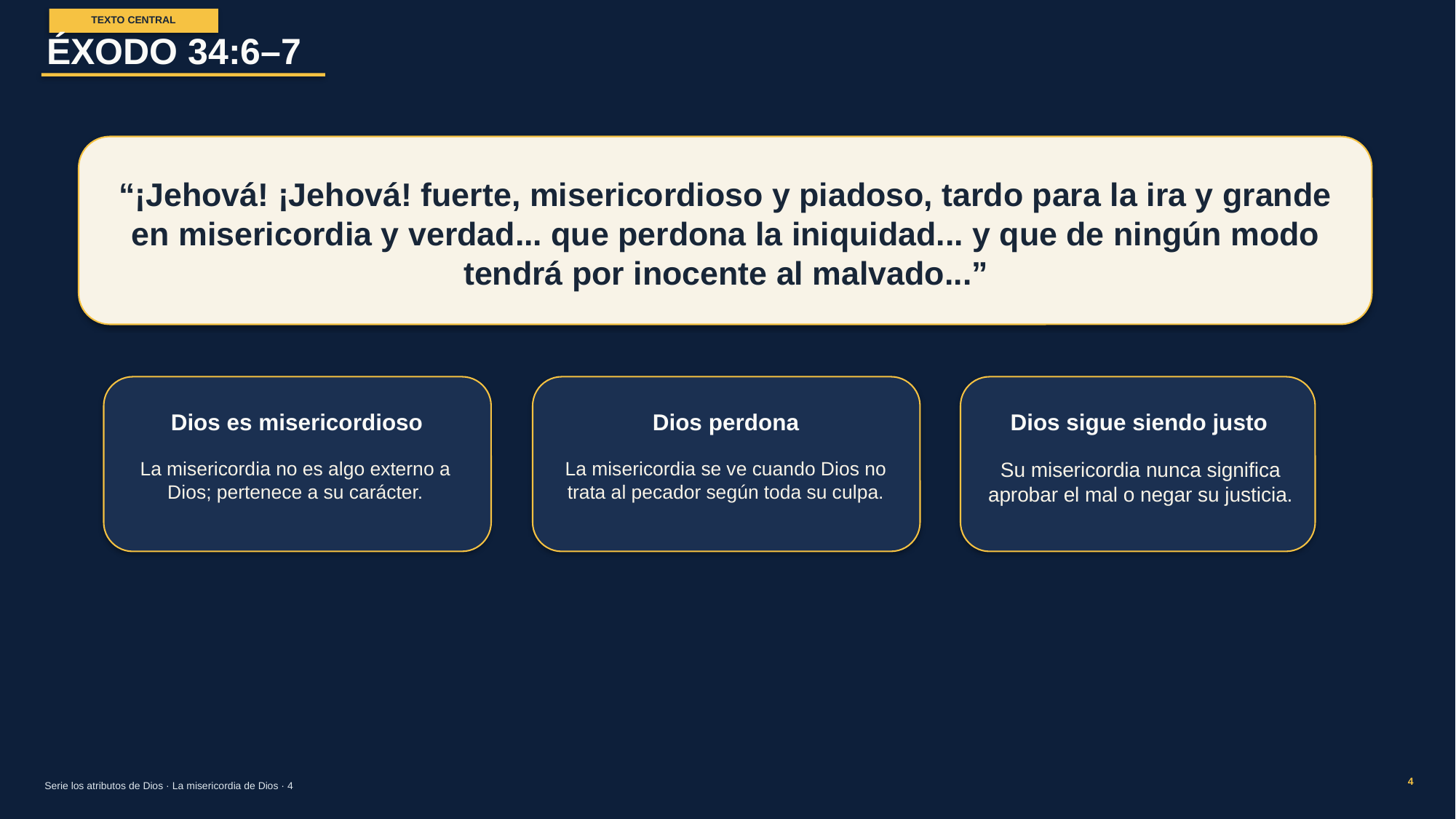

TEXTO CENTRAL
ÉXODO 34:6–7

“¡Jehová! ¡Jehová! fuerte, misericordioso y piadoso, tardo para la ira y grande en misericordia y verdad... que perdona la iniquidad... y que de ningún modo tendrá por inocente al malvado...”

Dios es misericordioso
Dios perdona
Dios sigue siendo justo
La misericordia no es algo externo a Dios; pertenece a su carácter.
La misericordia se ve cuando Dios no trata al pecador según toda su culpa.
Su misericordia nunca significa aprobar el mal o negar su justicia.
4
Serie los atributos de Dios · La misericordia de Dios · 4